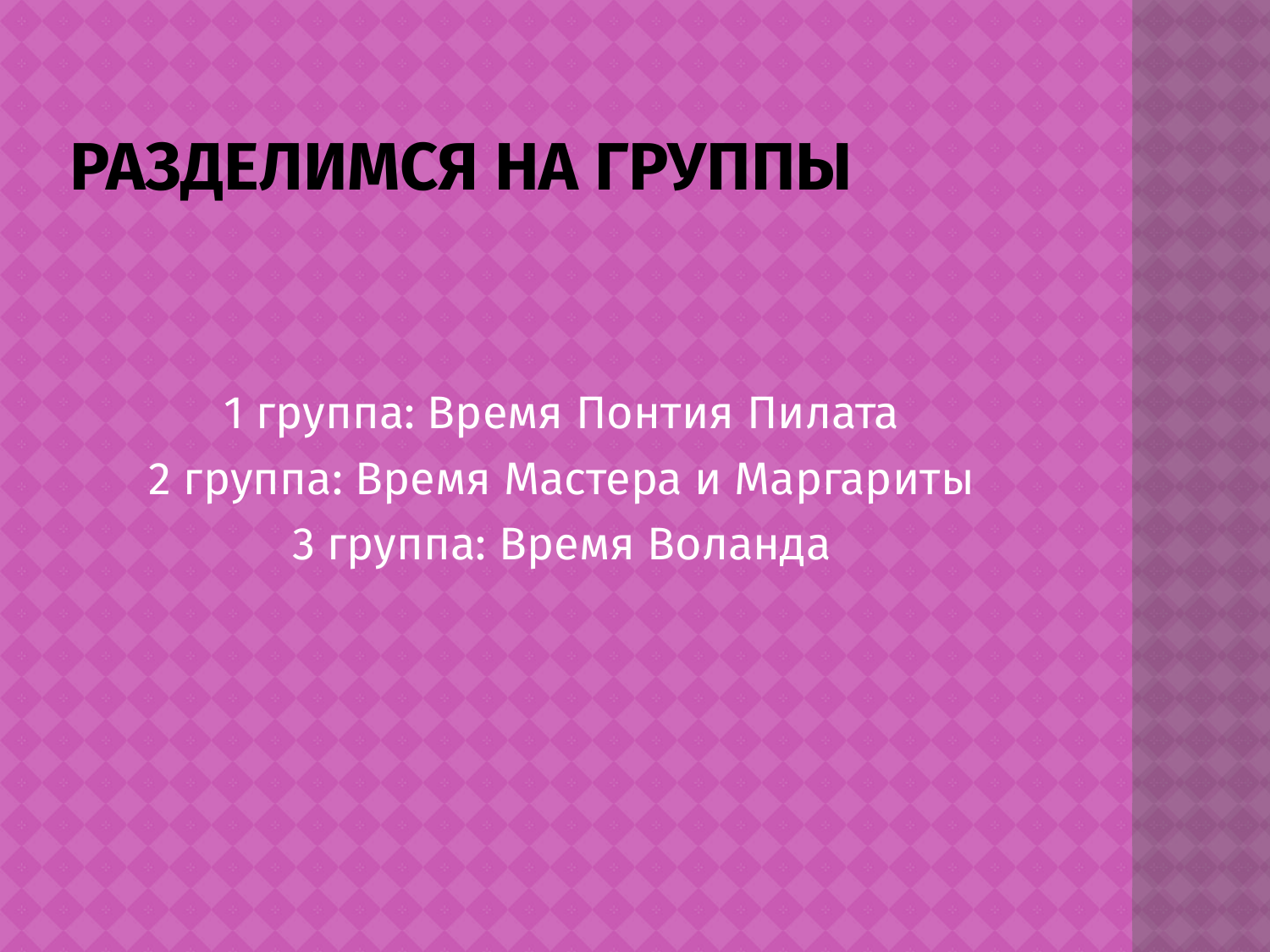

# Разделимся на группы
1 группа: Время Понтия Пилата
2 группа: Время Мастера и Маргариты
3 группа: Время Воланда